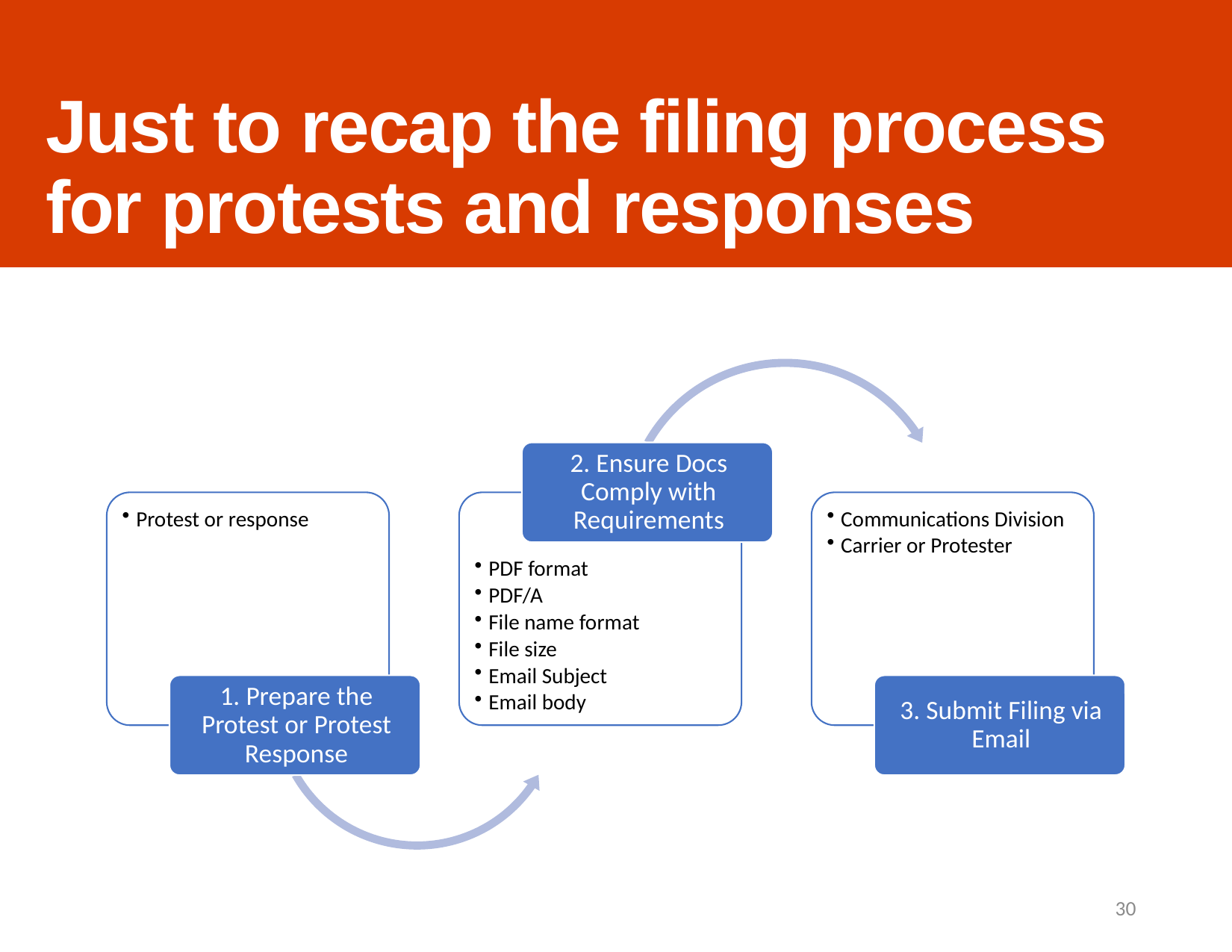

# Just to recap the filing process for protests and responses
Protest or response
1. Prepare the Protest or Protest Response
PDF format
PDF/A
File name format
File size
Email Subject
Email body
2. Ensure Docs Comply with Requirements
Communications Division
Carrier or Protester
3. Submit Filing via Email
30